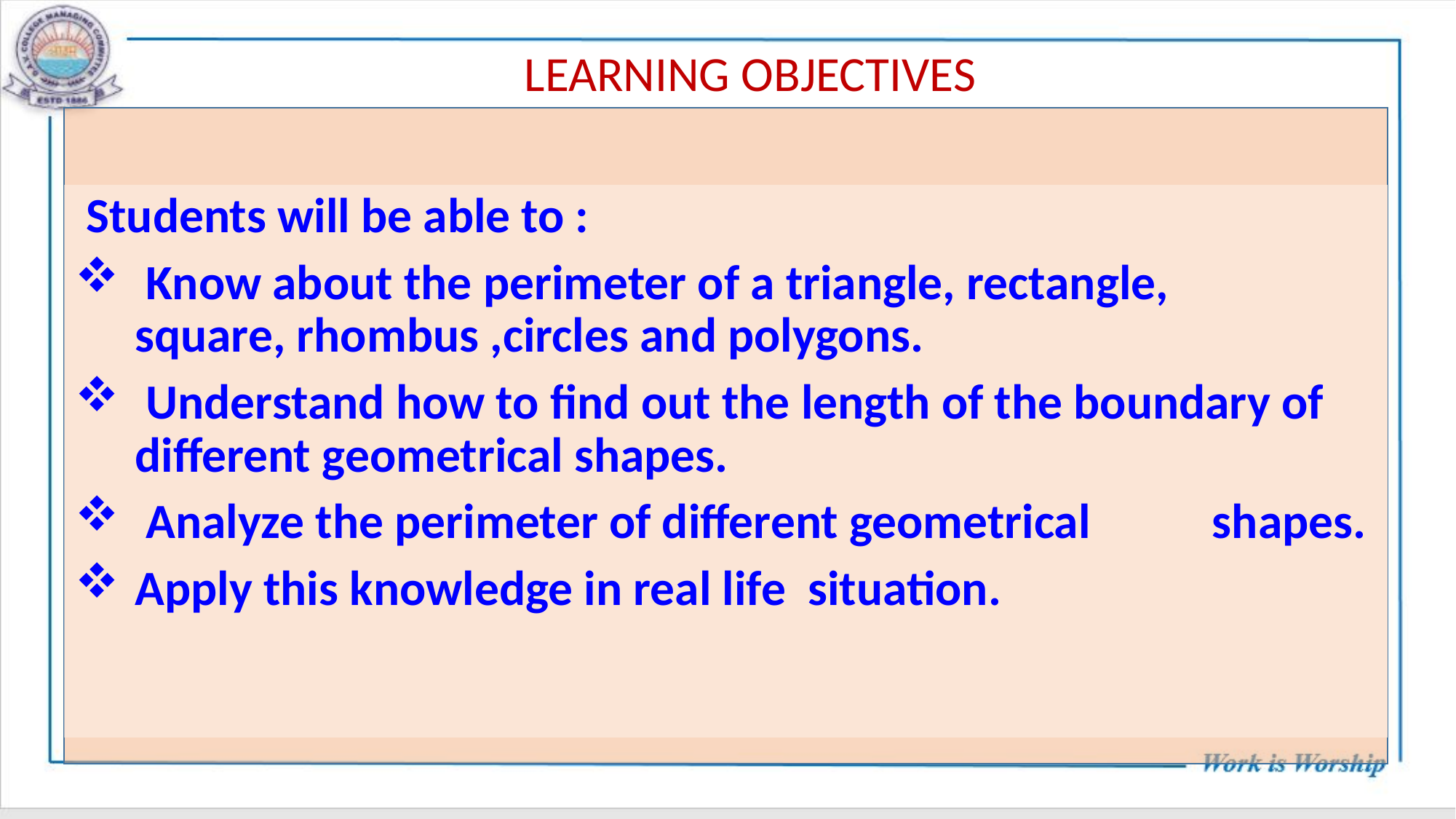

# LEARNING OBJECTIVES

 Students will be able to :
 Know about the perimeter of a triangle, rectangle,                square, rhombus ,circles and polygons.
 Understand how to find out the length of the boundary of different geometrical shapes.
 Analyze the perimeter of different geometrical           shapes.
Apply this knowledge in real life  situation.